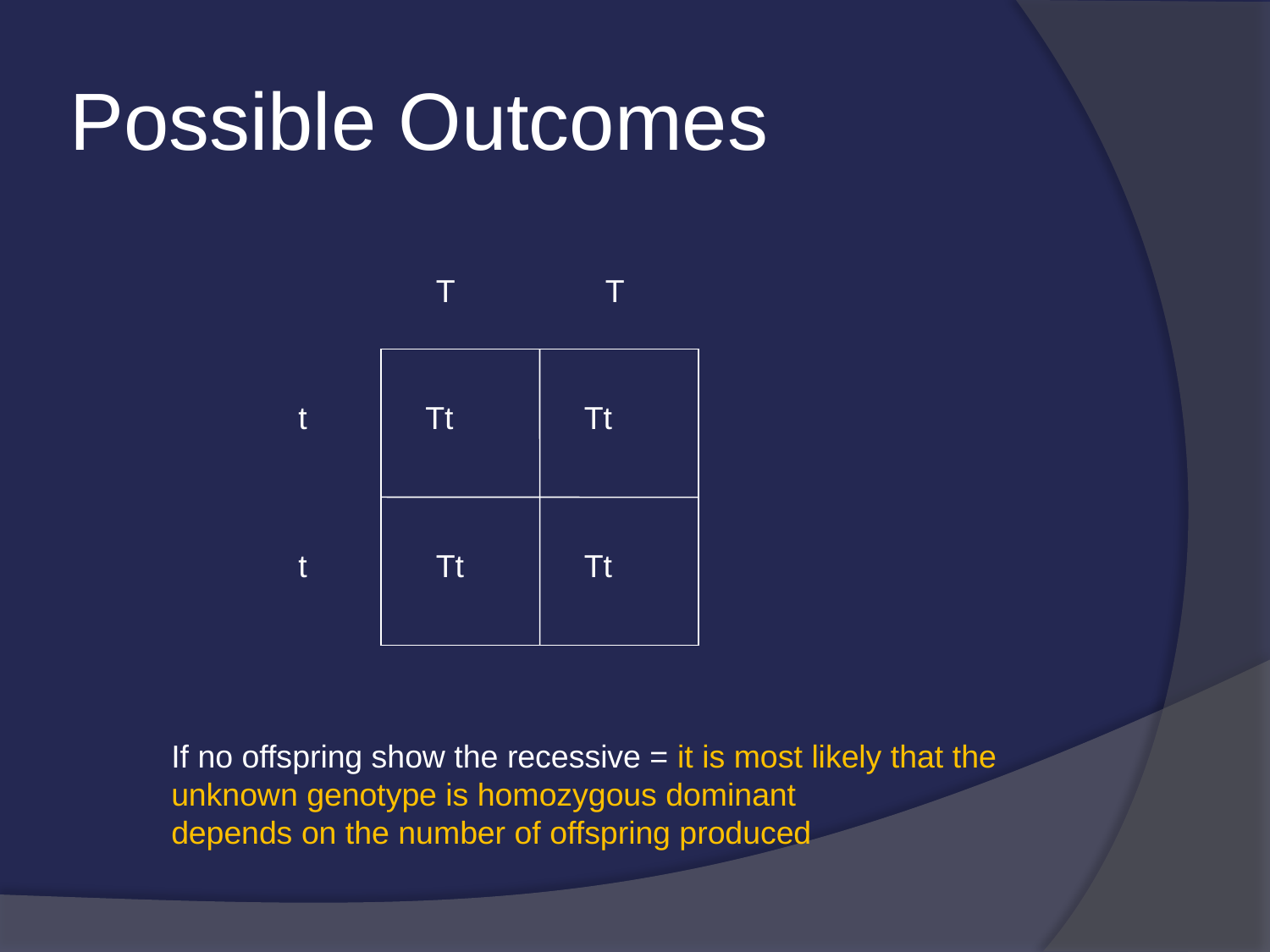

# Possible Outcomes
T
T

t
Tt
Tt

t
Tt
Tt
If no offspring show the recessive = it is most likely that the unknown genotype is homozygous dominant
depends on the number of offspring produced